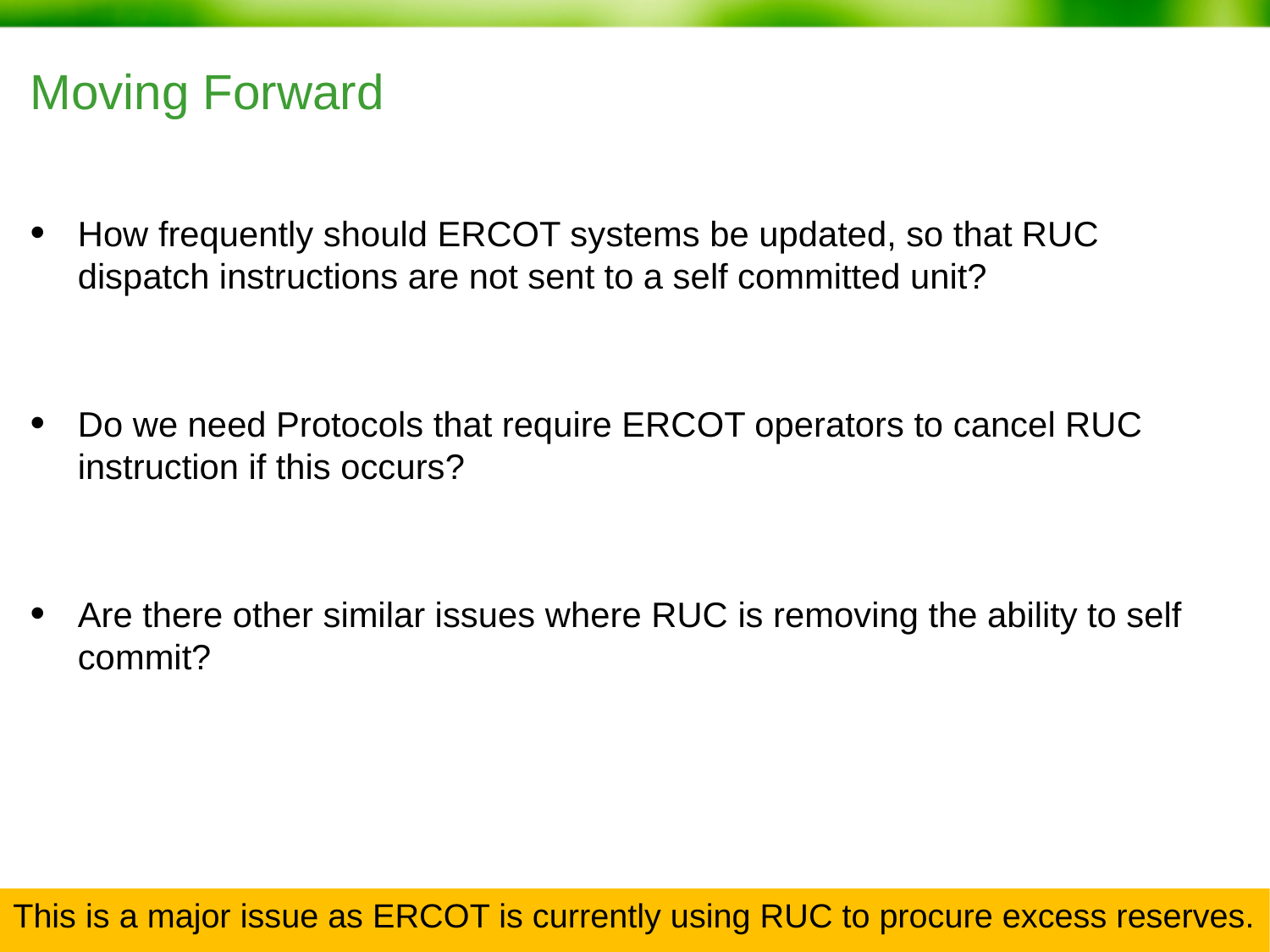

# Moving Forward

How frequently should ERCOT systems be updated, so that RUC dispatch instructions are not sent to a self committed unit?

Do we need Protocols that require ERCOT operators to cancel RUC instruction if this occurs?

Are there other similar issues where RUC is removing the ability to self commit?

This is a major issue as ERCOT is currently using RUC to procure excess reserves.
3